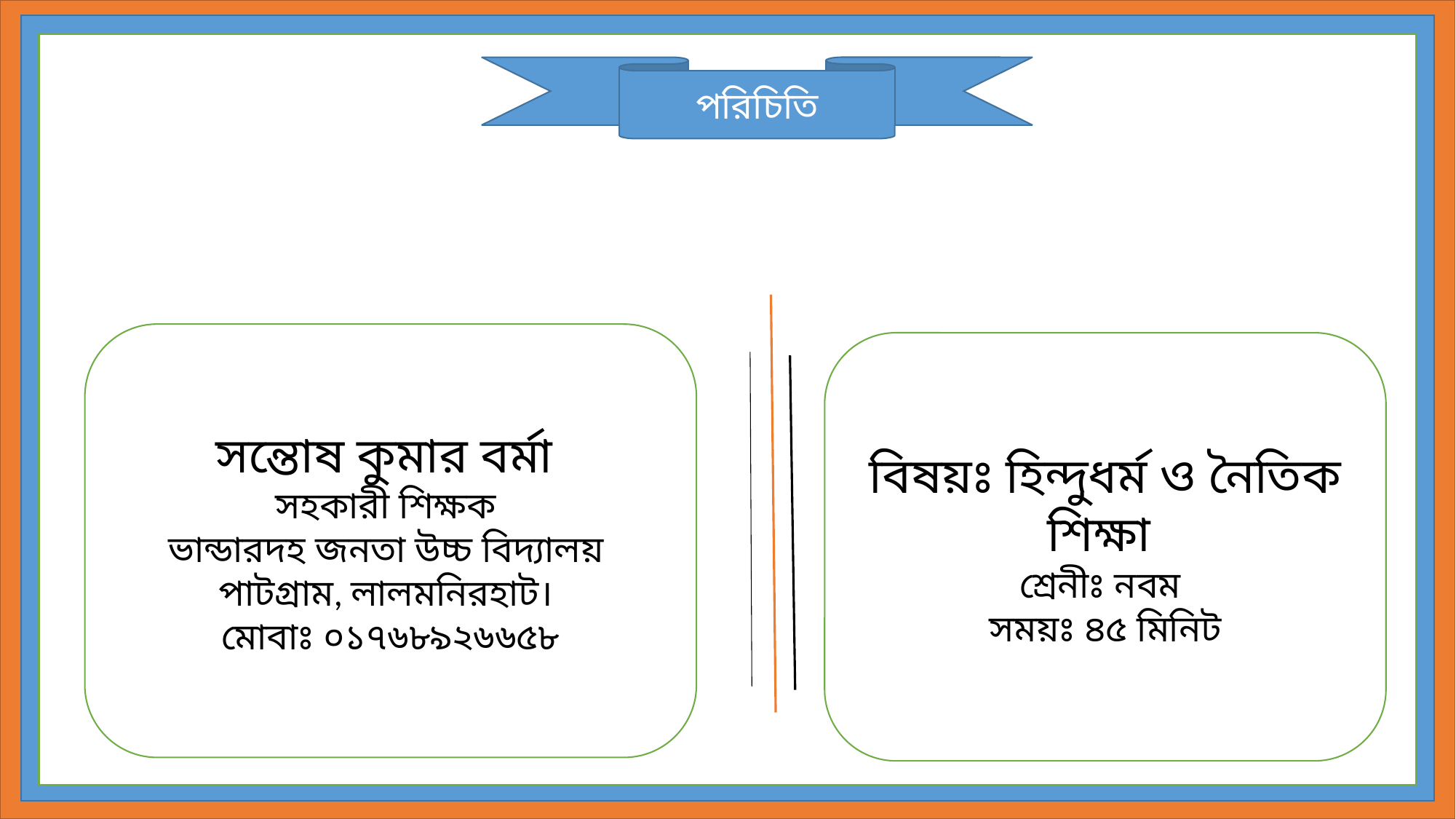

পরিচিতি
সন্তোষ কুমার বর্মা
সহকারী শিক্ষক
ভান্ডারদহ জনতা উচ্চ বিদ্যালয়
পাটগ্রাম, লালমনিরহাট।
মোবাঃ ০১৭৬৮৯২৬৬৫৮
বিষয়ঃ হিন্দুধর্ম ও নৈতিক শিক্ষা
শ্রেনীঃ নবম
সময়ঃ ৪৫ মিনিট